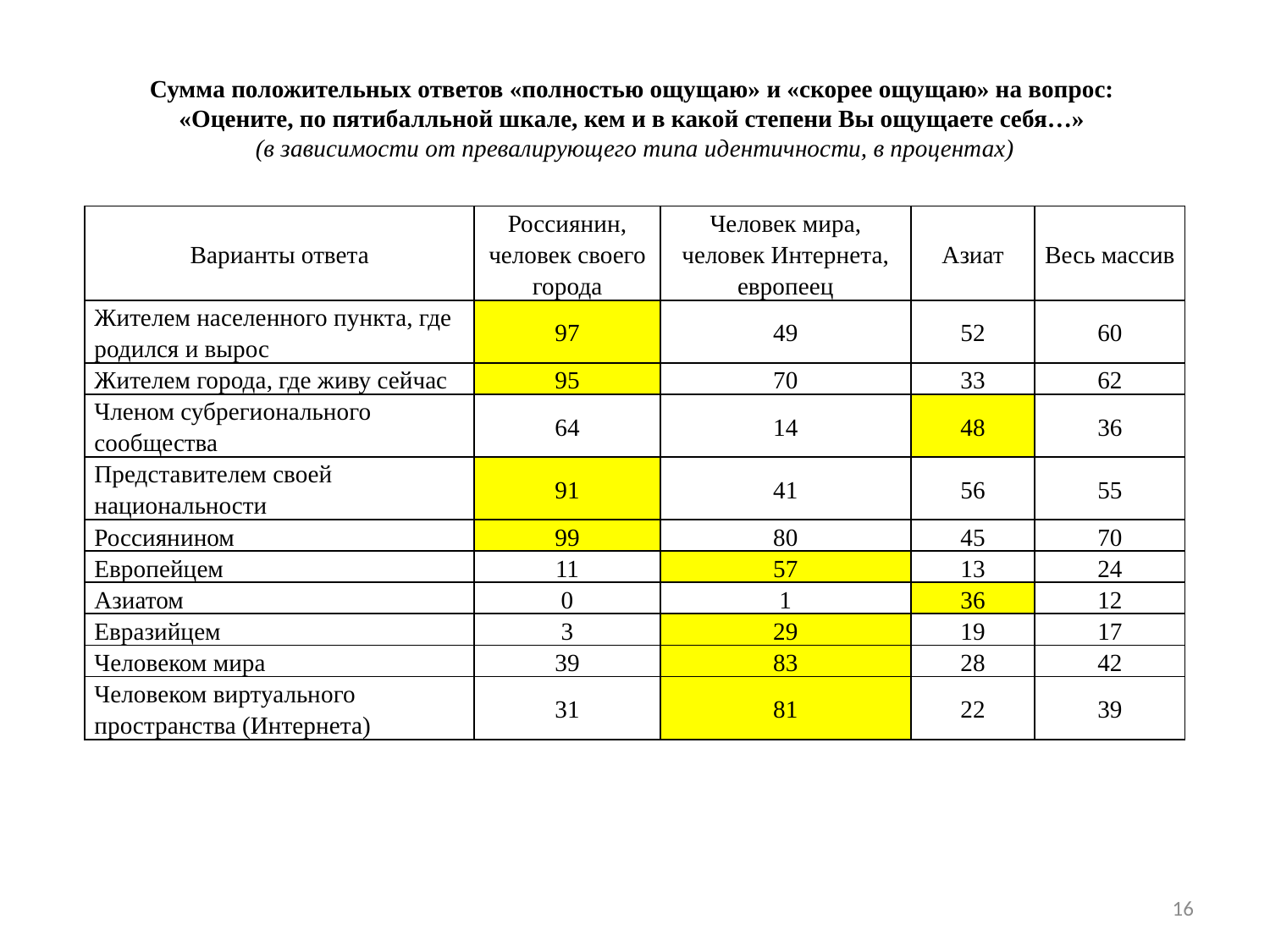

# Сумма положительных ответов «полностью ощущаю» и «скорее ощущаю» на вопрос: «Оцените, по пятибалльной шкале, кем и в какой степени Вы ощущаете себя…» (в зависимости от превалирующего типа идентичности, в процентах)
| Варианты ответа | Россиянин, человек своего города | Человек мира, человек Интернета, европеец | Азиат | Весь массив |
| --- | --- | --- | --- | --- |
| Жителем населенного пункта, где родился и вырос | 97 | 49 | 52 | 60 |
| Жителем города, где живу сейчас | 95 | 70 | 33 | 62 |
| Членом субрегионального сообщества | 64 | 14 | 48 | 36 |
| Представителем своей национальности | 91 | 41 | 56 | 55 |
| Россиянином | 99 | 80 | 45 | 70 |
| Европейцем | 11 | 57 | 13 | 24 |
| Азиатом | 0 | 1 | 36 | 12 |
| Евразийцем | 3 | 29 | 19 | 17 |
| Человеком мира | 39 | 83 | 28 | 42 |
| Человеком виртуального пространства (Интернета) | 31 | 81 | 22 | 39 |
16